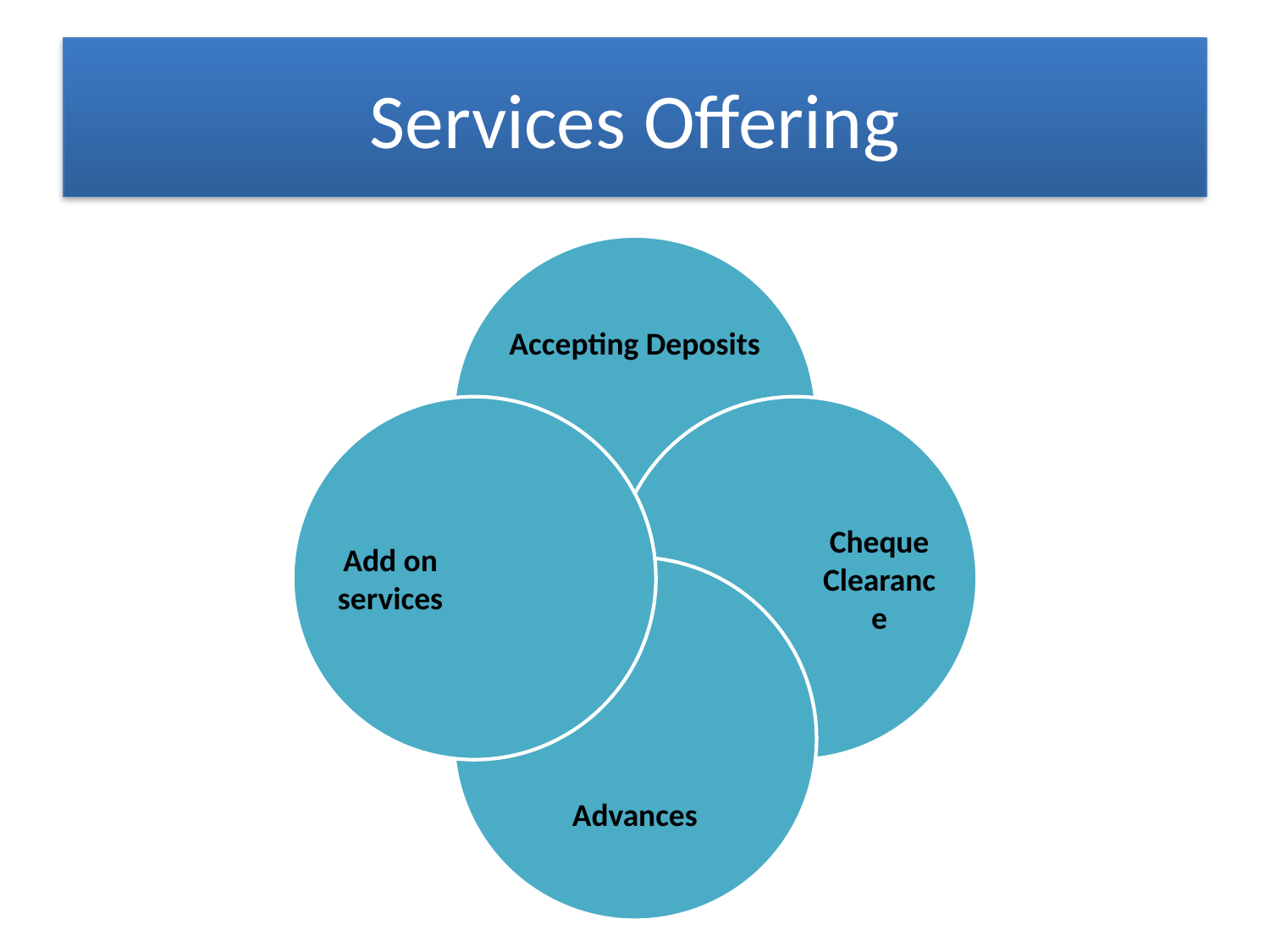

# Services Offering
Accepting Deposits
Cheque Clearance
Advances
Add on services